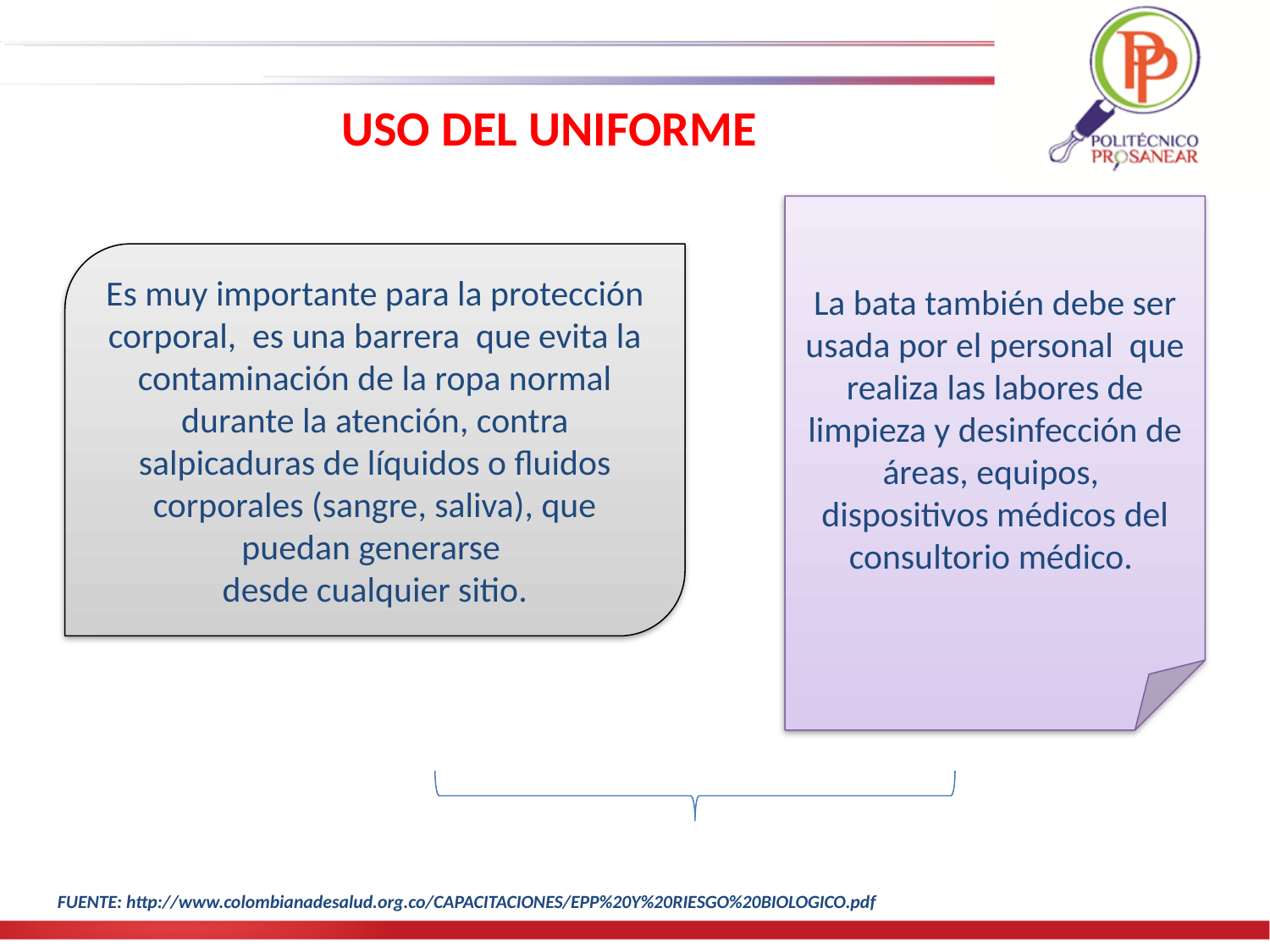

USO DEL UNIFORME
La bata también debe ser usada por el personal  que realiza las labores de limpieza y desinfección de áreas, equipos,
dispositivos médicos del consultorio médico.
Es muy importante para la protección corporal,  es una barrera  que evita la contaminación de la ropa normal durante la atención, contra salpicaduras de líquidos o fluidos corporales (sangre, saliva), que puedan generarse
desde cualquier sitio.

FUENTE: http://www.colombianadesalud.org.co/CAPACITACIONES/EPP%20Y%20RIESGO%20BIOLOGICO.pdf